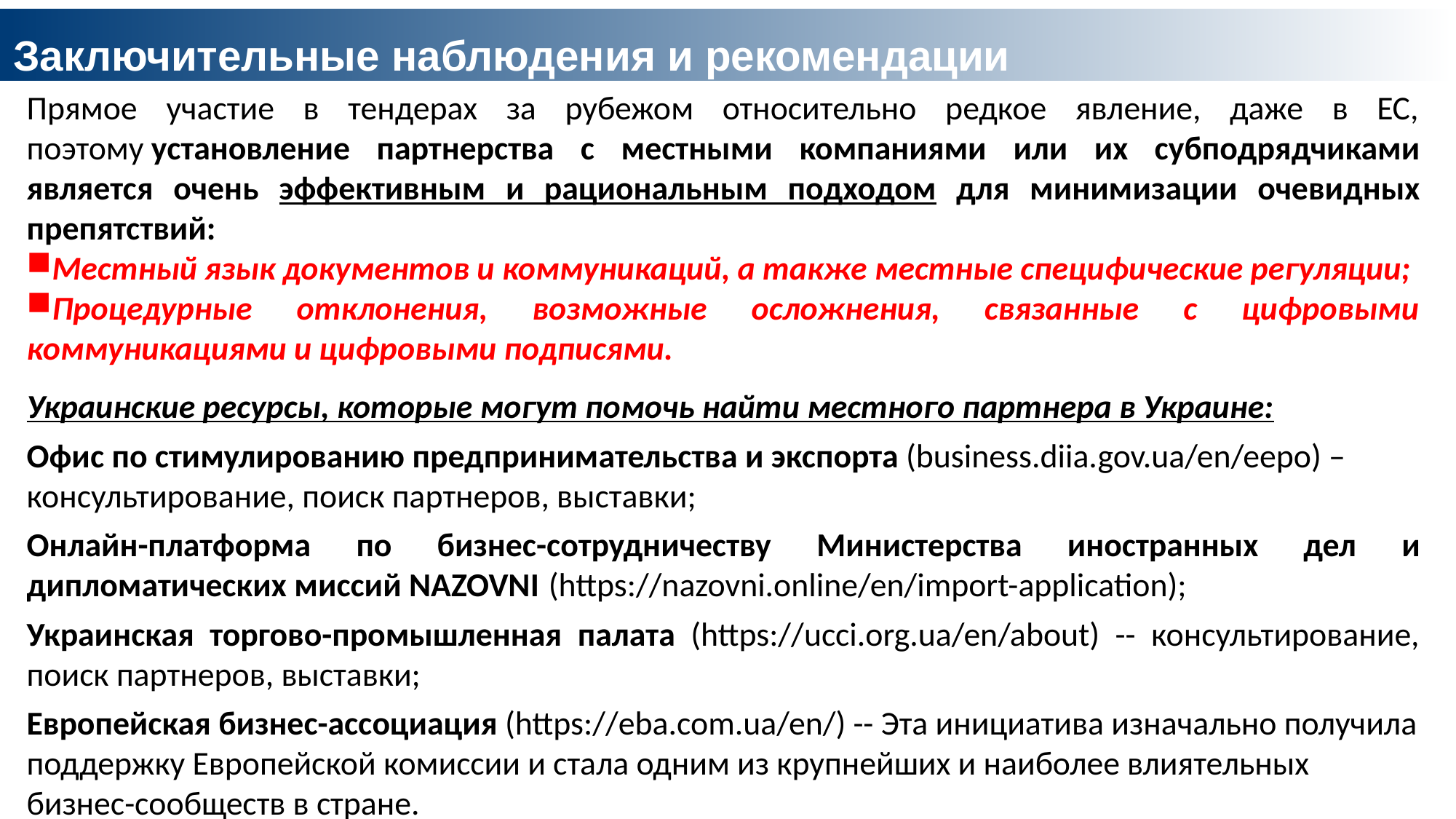

# Заключительные наблюдения и рекомендации
Прямое участие в тендерах за рубежом относительно редкое явление, даже в ЕС, поэтому установление партнерства с местными компаниями или их субподрядчиками является очень эффективным и рациональным подходом для минимизации очевидных препятствий:
Местный язык документов и коммуникаций, а также местные специфические регуляции;
Процедурные отклонения, возможные осложнения, связанные с цифровыми коммуникациями и цифровыми подписями.
Украинские ресурсы, которые могут помочь найти местного партнера в Украине:
Офис по стимулированию предпринимательства и экспорта (business.diia.gov.ua/en/eepo) – консультирование, поиск партнеров, выставки;
Онлайн-платформа по бизнес-сотрудничеству Министерства иностранных дел и дипломатических миссий NAZOVNI (https://nazovni.online/en/import-application);
Украинская торгово-промышленная палата (https://ucci.org.ua/en/about) -- консультирование, поиск партнеров, выставки;
Европейская бизнес-ассоциация (https://eba.com.ua/en/) -- Эта инициатива изначально получила поддержку Европейской комиссии и стала одним из крупнейших и наиболее влиятельных бизнес-сообществ в стране.